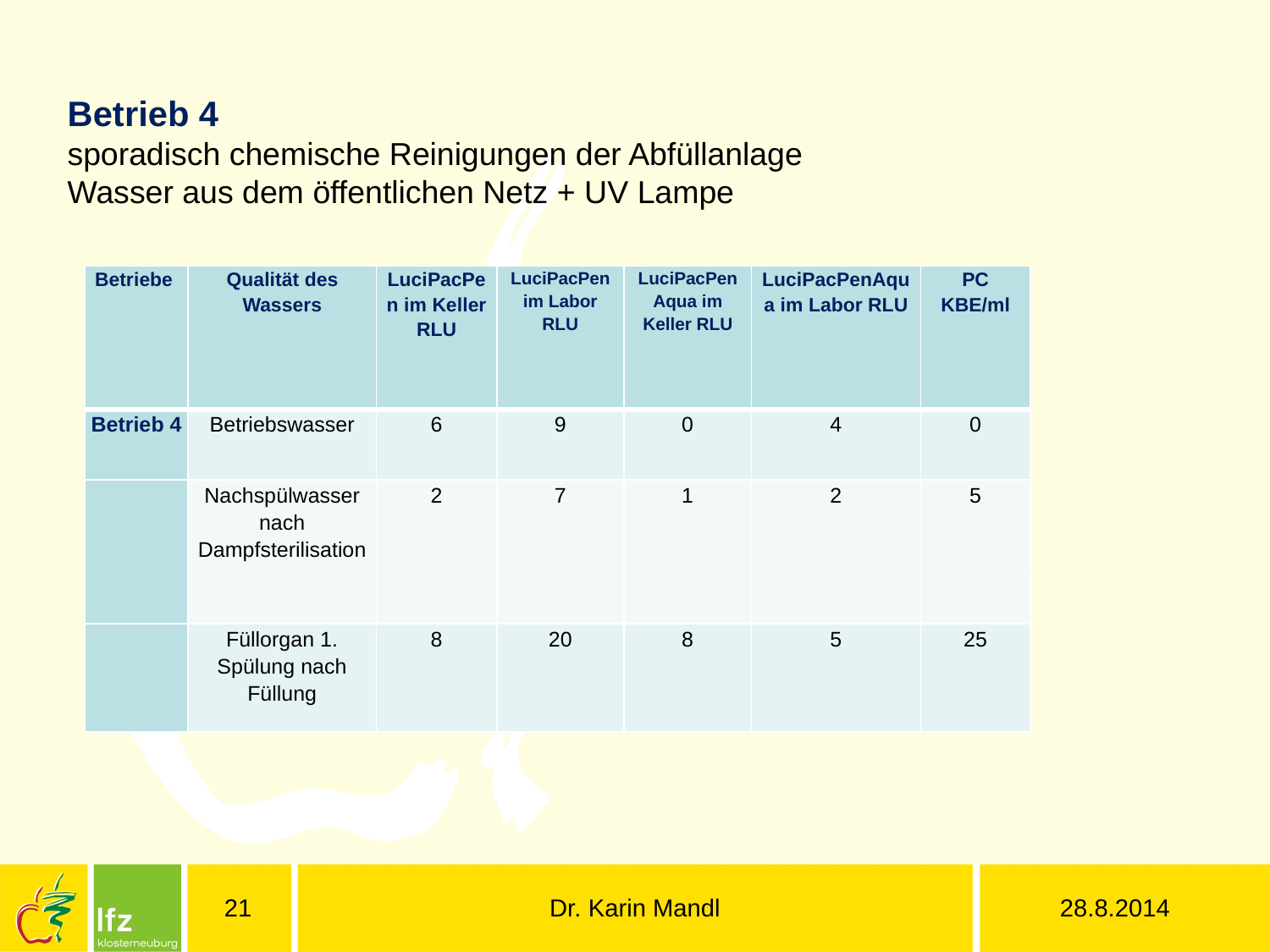

Betrieb 4
sporadisch chemische Reinigungen der Abfüllanlage
Wasser aus dem öffentlichen Netz + UV Lampe

| Betriebe | Qualität des Wassers | LuciPacPen im Keller RLU | LuciPacPen im Labor RLU | LuciPacPen Aqua im Keller RLU | LuciPacPenAqua im Labor RLU | PC KBE/ml |
| --- | --- | --- | --- | --- | --- | --- |
| Betrieb 4 | Betriebswasser | 6 | 9 | 0 | 4 | 0 |
|  | Nachspülwasser nach Dampfsterilisation | 2 | 7 | 1 | 2 | 5 |
|  | Füllorgan 1. Spülung nach Füllung | 8 | 20 | 8 | 5 | 25 |
21
Dr. Karin Mandl
28.8.2014